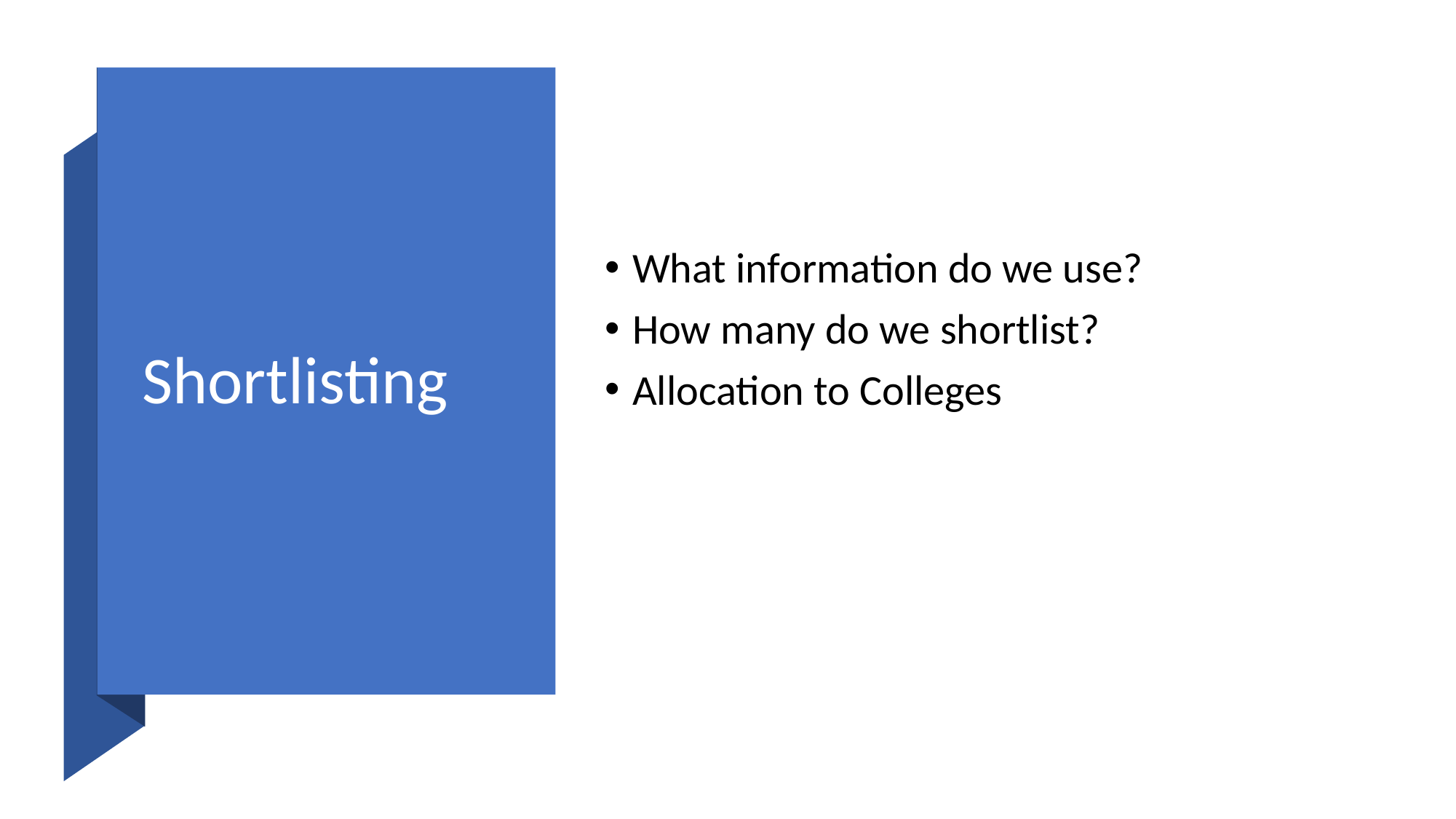

# Shortlisting
What information do we use?
How many do we shortlist?
Allocation to Colleges